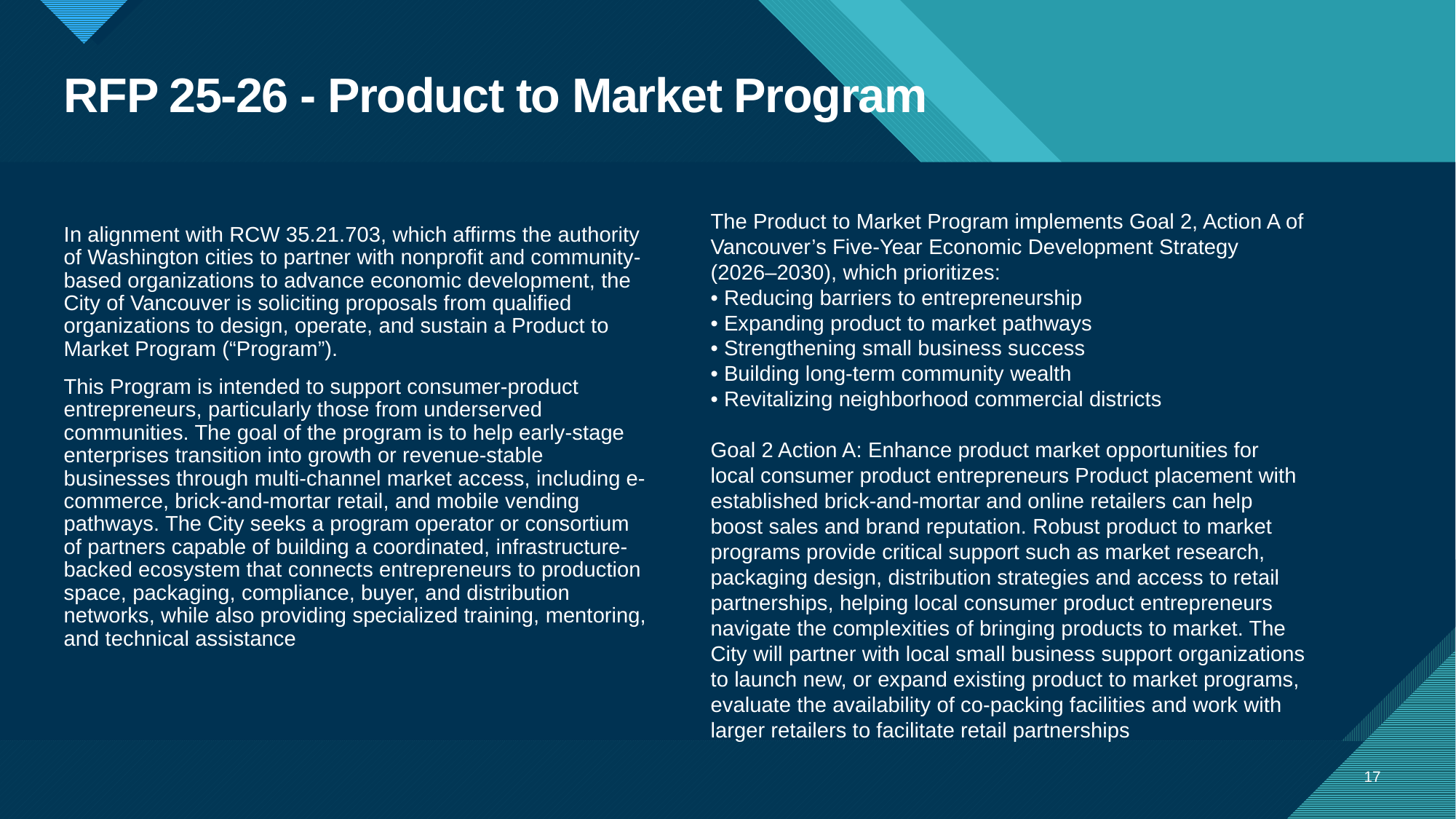

# RFP 25-26 - Product to Market Program
The Product to Market Program implements Goal 2, Action A of Vancouver’s Five-Year Economic Development Strategy (2026–2030), which prioritizes:
• Reducing barriers to entrepreneurship
• Expanding product to market pathways
• Strengthening small business success
• Building long-term community wealth
• Revitalizing neighborhood commercial districts

Goal 2 Action A: Enhance product market opportunities for local consumer product entrepreneurs Product placement with established brick-and-mortar and online retailers can help boost sales and brand reputation. Robust product to market programs provide critical support such as market research, packaging design, distribution strategies and access to retail partnerships, helping local consumer product entrepreneurs navigate the complexities of bringing products to market. The City will partner with local small business support organizations to launch new, or expand existing product to market programs, evaluate the availability of co-packing facilities and work with larger retailers to facilitate retail partnerships
In alignment with RCW 35.21.703, which affirms the authority of Washington cities to partner with nonprofit and community-based organizations to advance economic development, the City of Vancouver is soliciting proposals from qualified organizations to design, operate, and sustain a Product to Market Program (“Program”).
This Program is intended to support consumer-product entrepreneurs, particularly those from underserved communities. The goal of the program is to help early-stage enterprises transition into growth or revenue-stable businesses through multi-channel market access, including e-commerce, brick-and-mortar retail, and mobile vending pathways. The City seeks a program operator or consortium of partners capable of building a coordinated, infrastructure-backed ecosystem that connects entrepreneurs to production space, packaging, compliance, buyer, and distribution networks, while also providing specialized training, mentoring, and technical assistance
17